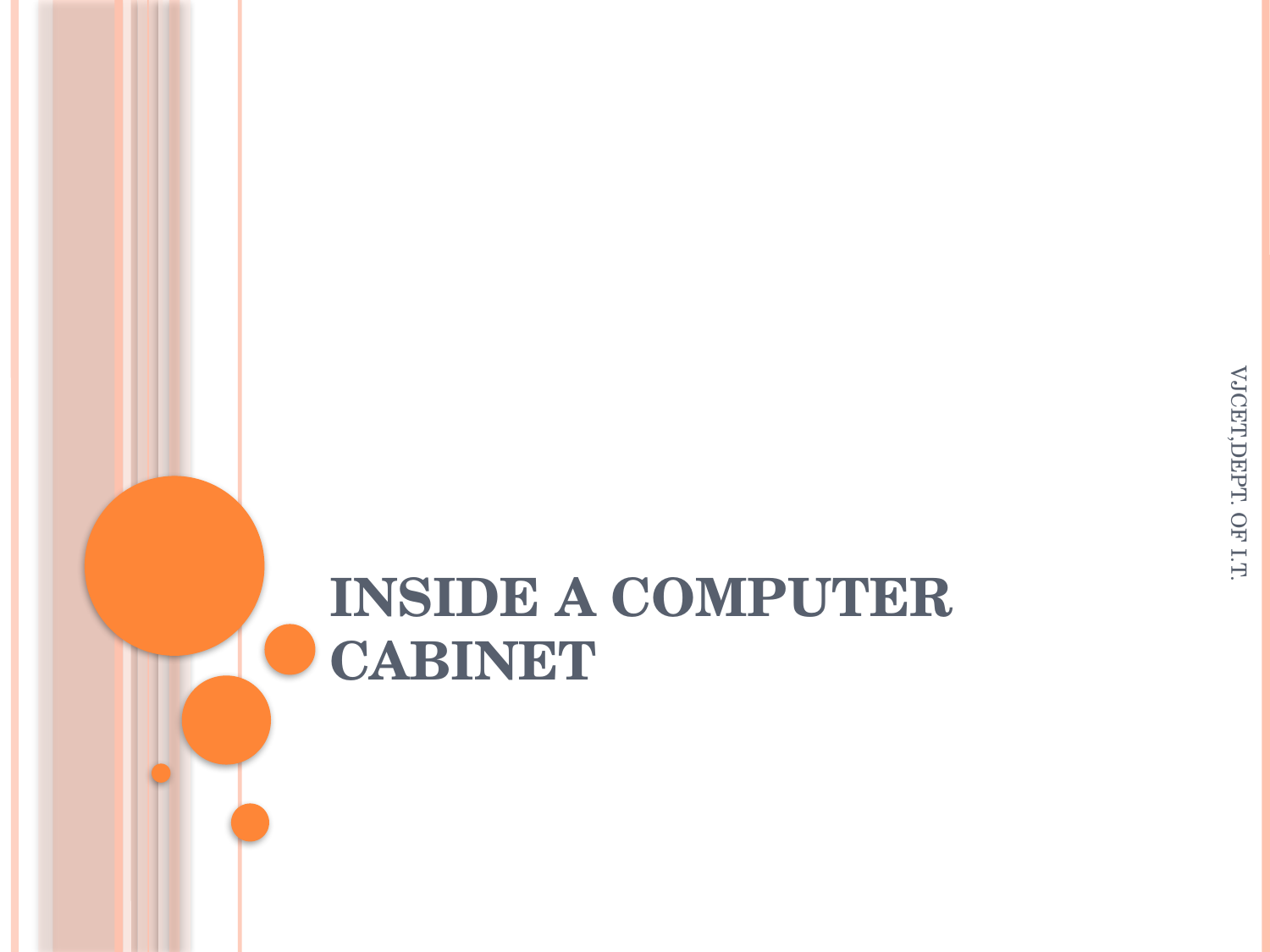

# Inside a computer cabinet
VJCET,DEPT. OF I.T.